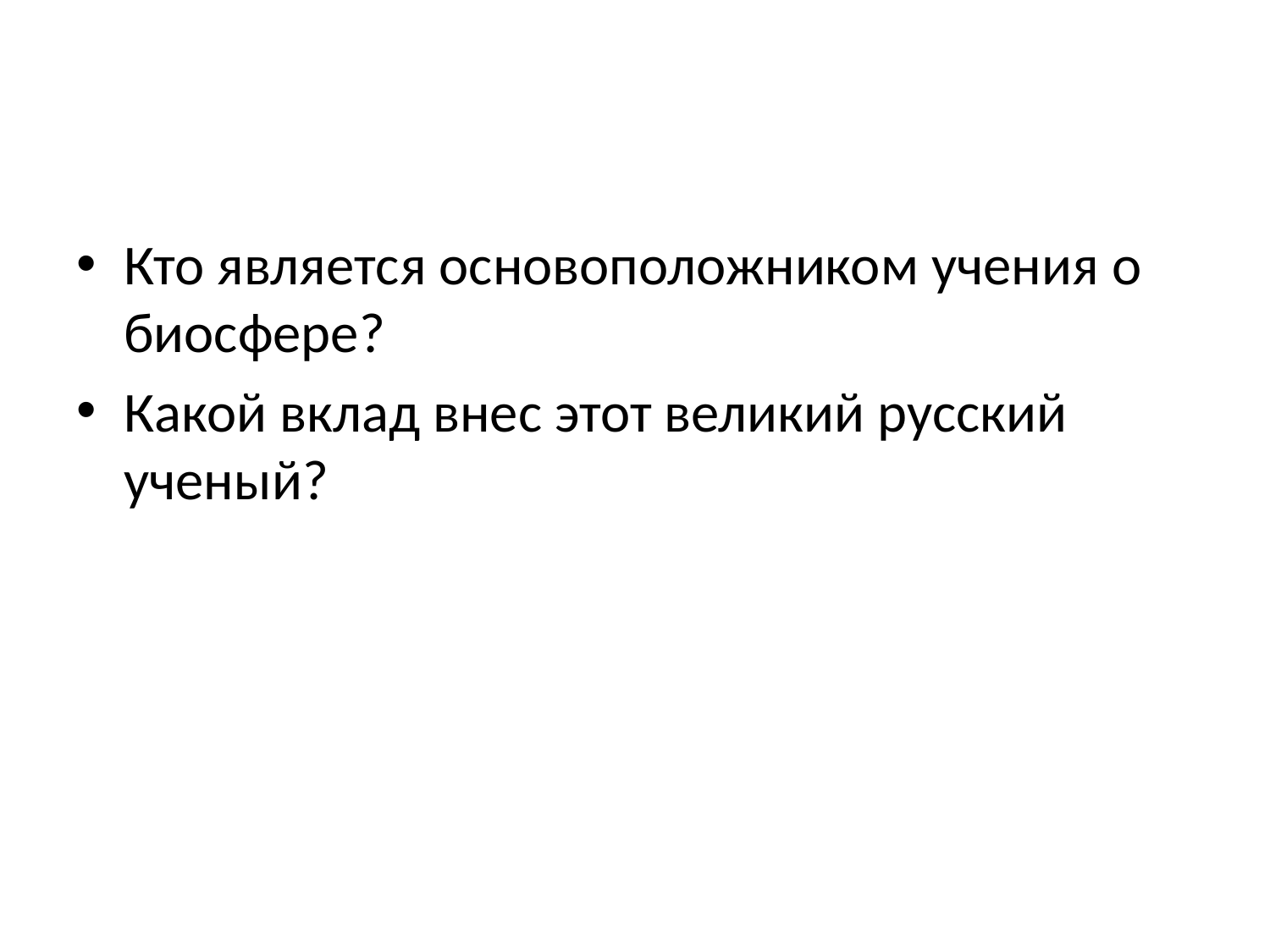

#
Кто является основоположником учения о биосфере?
Какой вклад внес этот великий русский ученый?